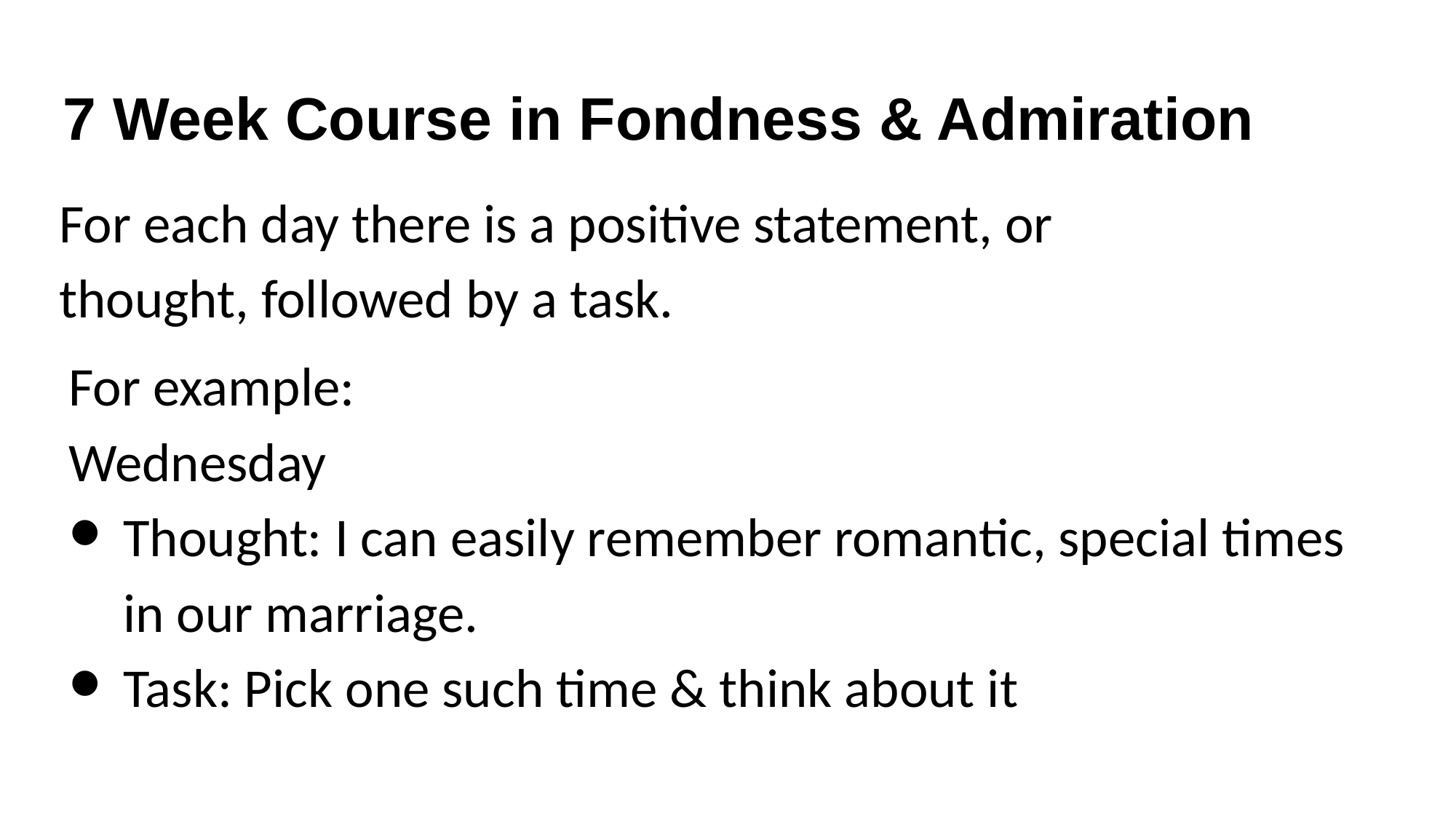

# 7 Week Course in Fondness & Admiration
For each day there is a positive statement, or thought, followed by a task.

For example:
Wednesday
Thought: I can easily remember romantic, special times in our marriage.
Task: Pick one such time & think about it